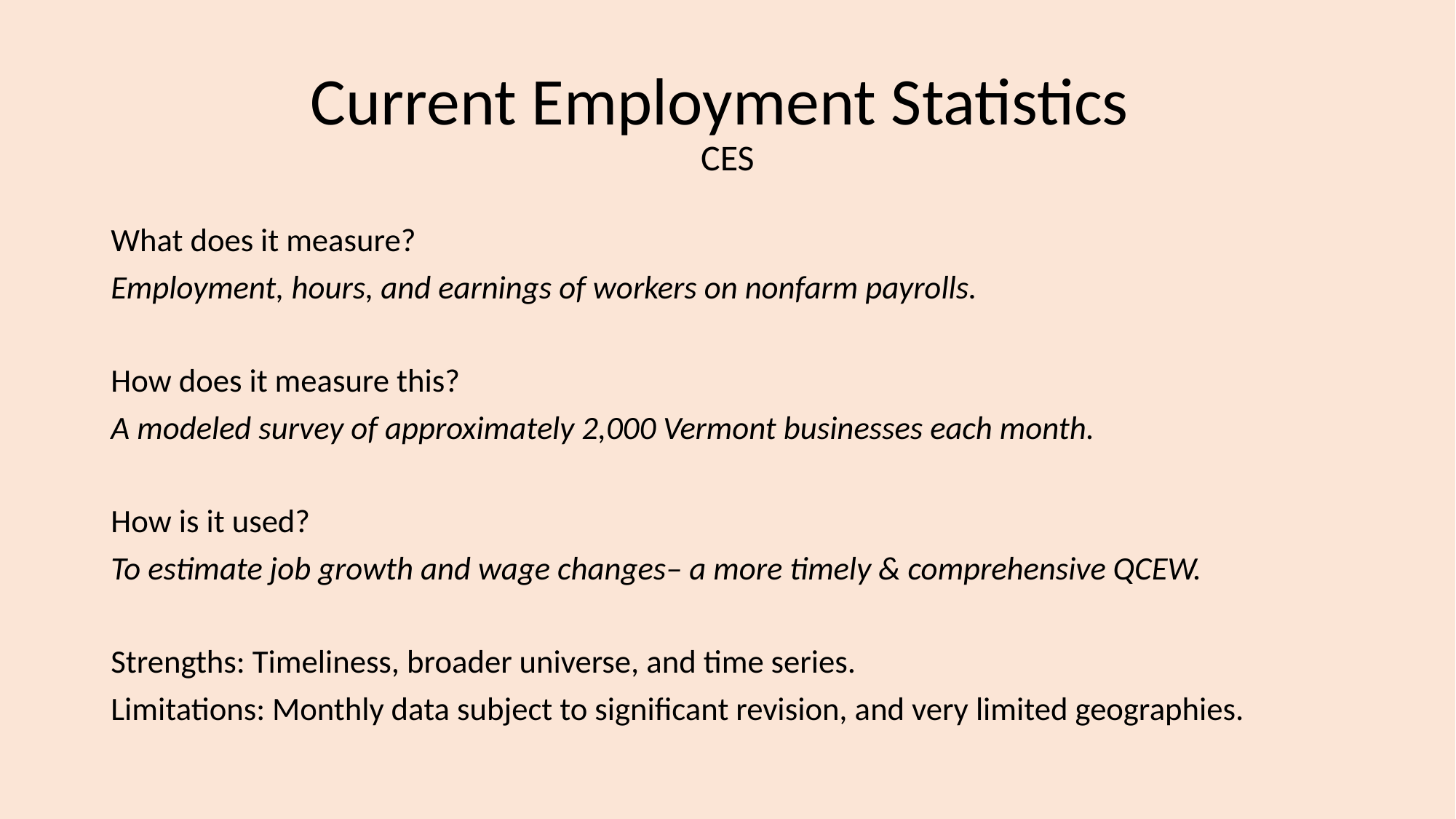

# Current Employment Statistics CES
What does it measure?
Employment, hours, and earnings of workers on nonfarm payrolls.

How does it measure this?
A modeled survey of approximately 2,000 Vermont businesses each month.

How is it used?
To estimate job growth and wage changes– a more timely & comprehensive QCEW.

Strengths: Timeliness, broader universe, and time series.
Limitations: Monthly data subject to significant revision, and very limited geographies.